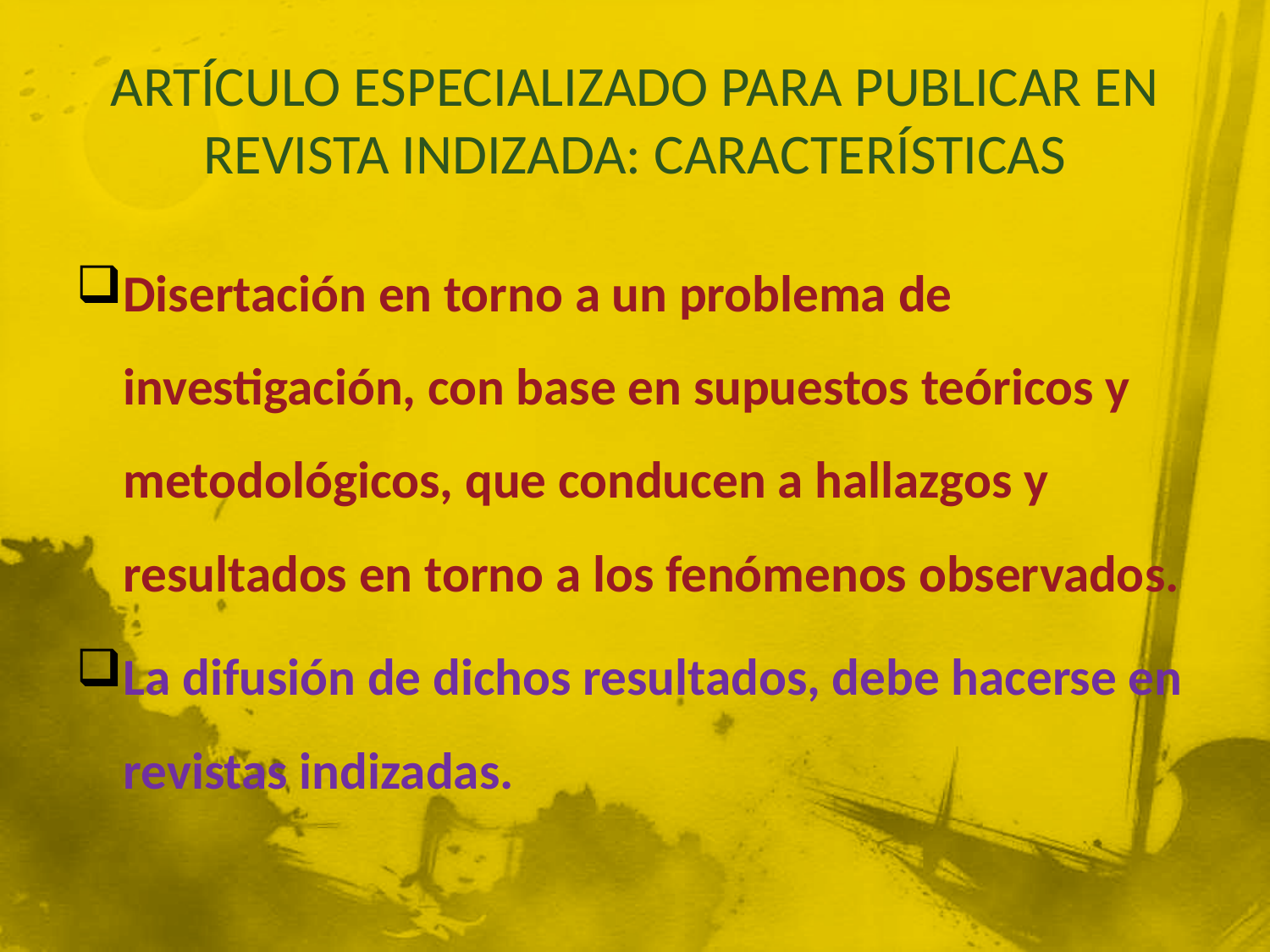

# ARTÍCULO ESPECIALIZADO PARA PUBLICAR EN REVISTA INDIZADA: CARACTERÍSTICAS
Disertación en torno a un problema de investigación, con base en supuestos teóricos y metodológicos, que conducen a hallazgos y resultados en torno a los fenómenos observados.
La difusión de dichos resultados, debe hacerse en revistas indizadas.